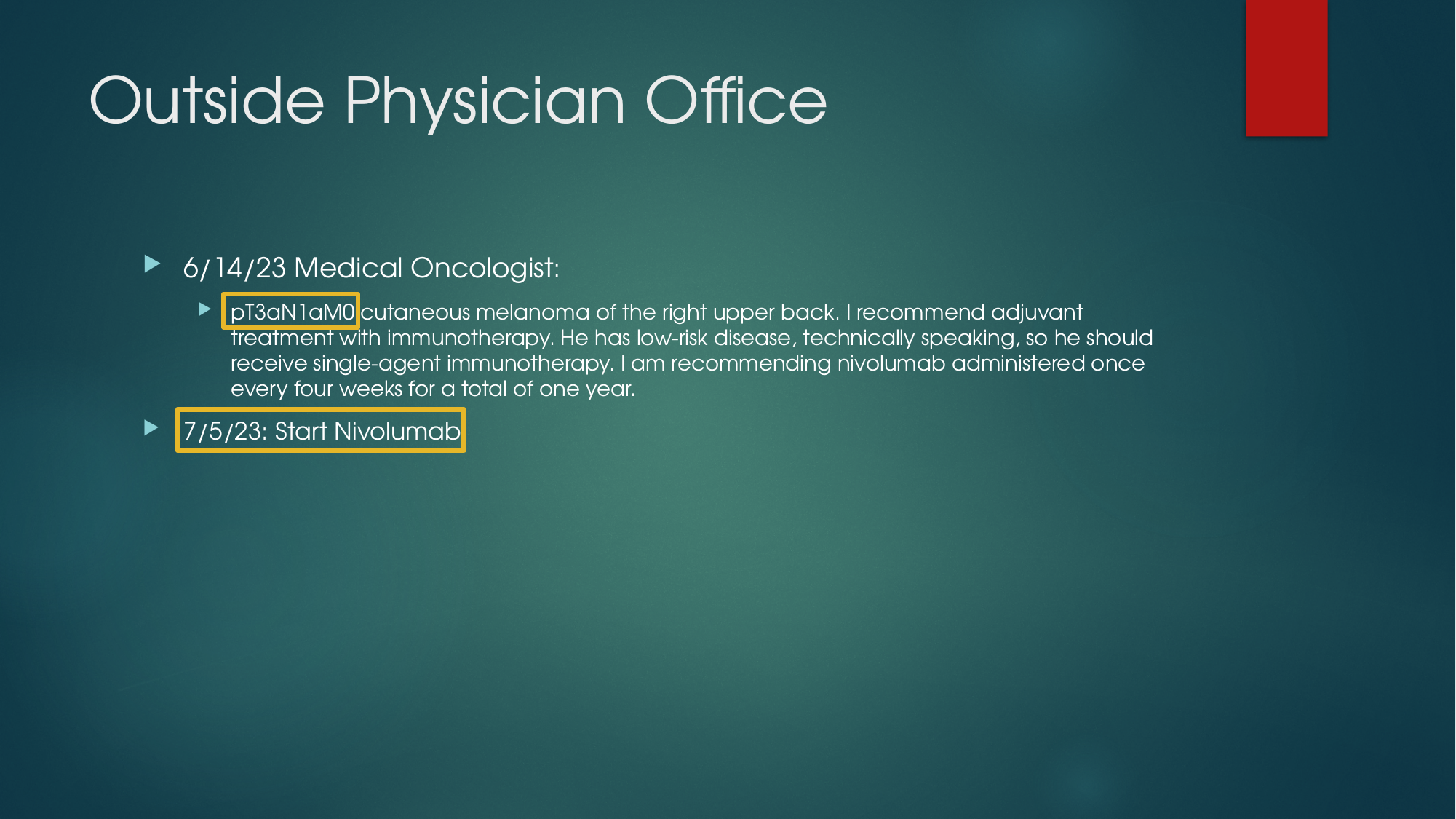

# Outside Physician Office
6/14/23 Medical Oncologist:
pT3aN1aM0 cutaneous melanoma of the right upper back. I recommend adjuvant treatment with immunotherapy. He has low-risk disease, technically speaking, so he should receive single-agent immunotherapy. I am recommending nivolumab administered once every four weeks for a total of one year.
7/5/23: Start Nivolumab